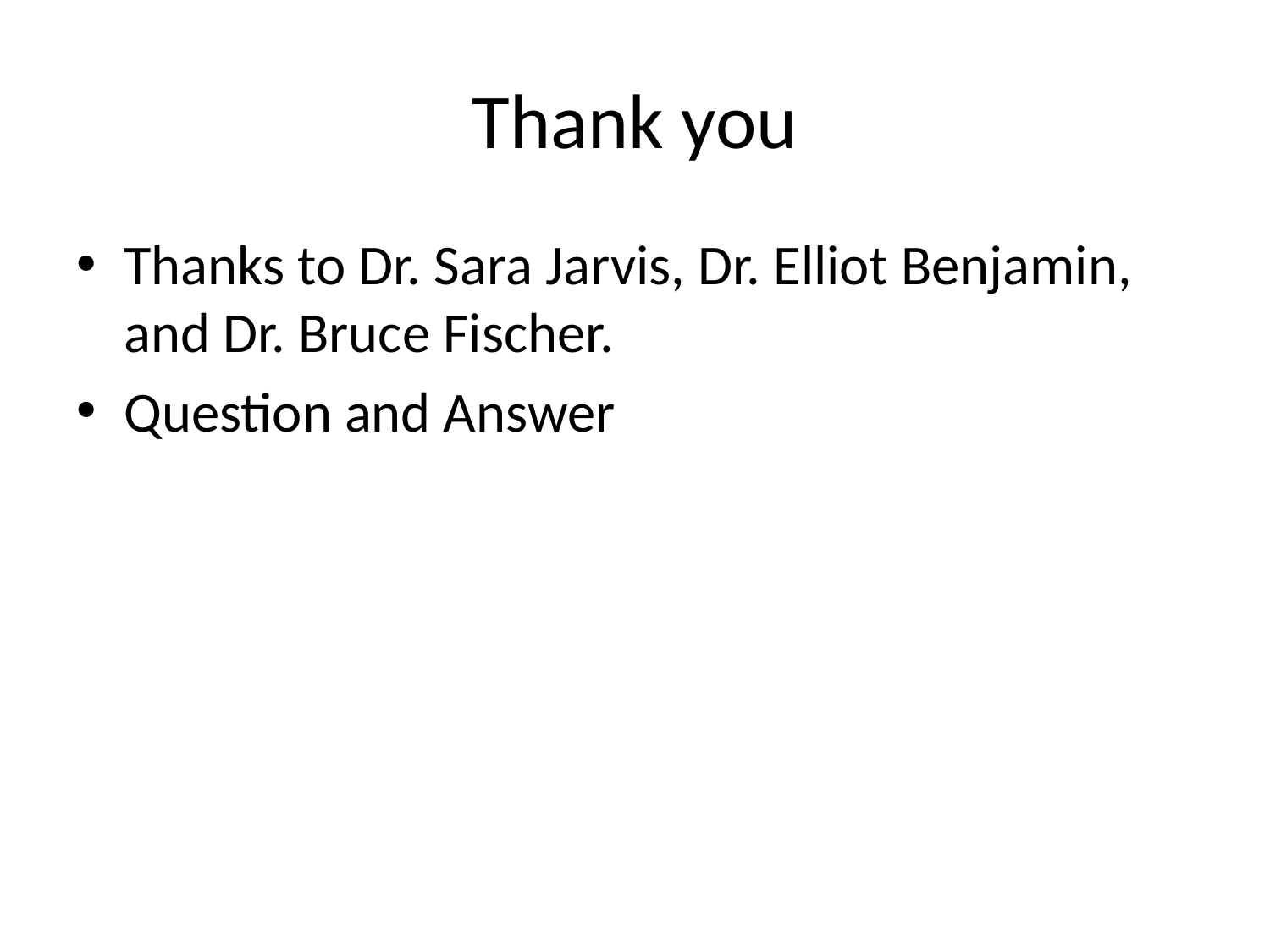

# Thank you
Thanks to Dr. Sara Jarvis, Dr. Elliot Benjamin, and Dr. Bruce Fischer.
Question and Answer